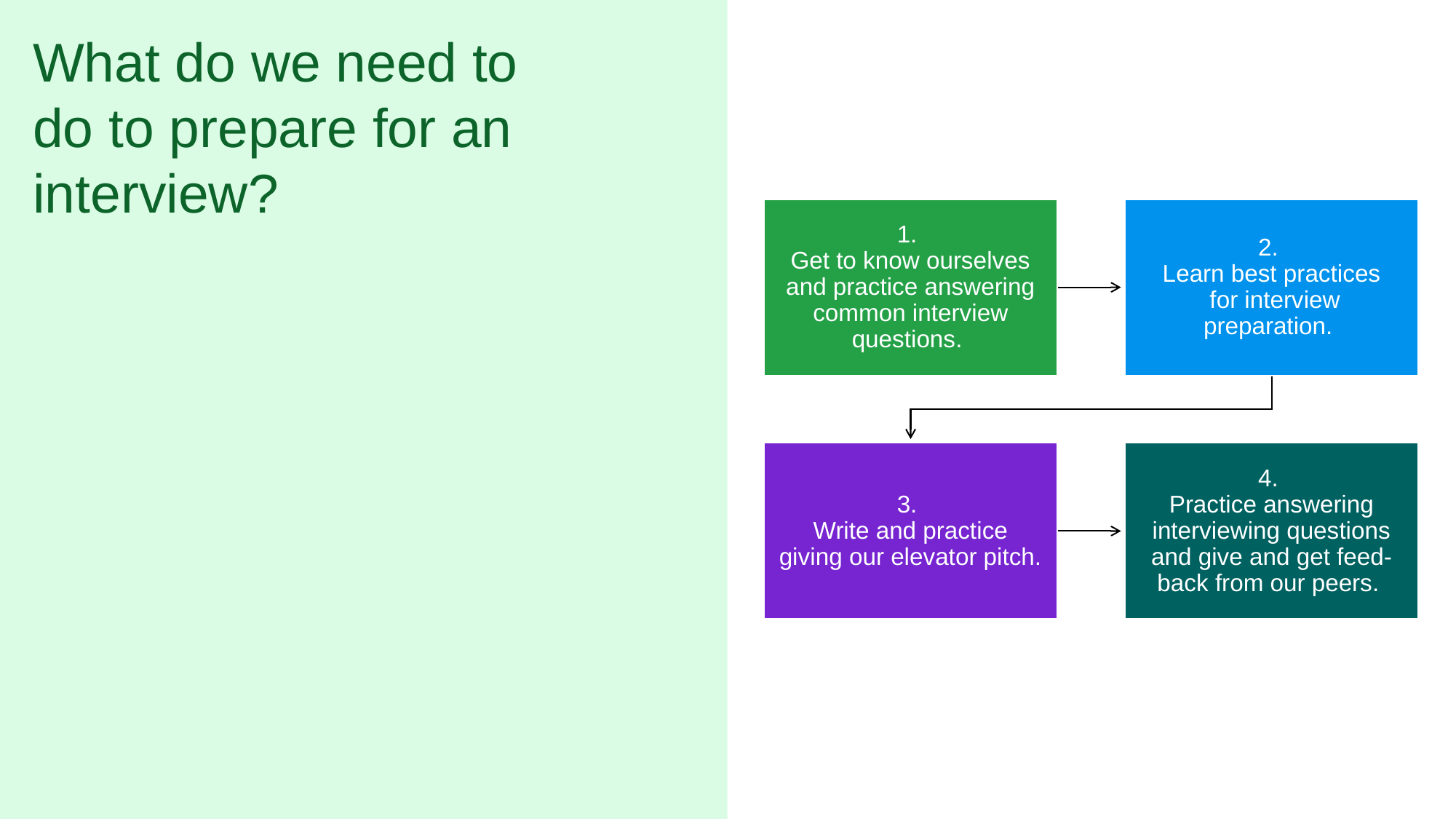

What do we need to do to prepare for an interview?

1.
Get to know ourselves and practice answering common interview questions.

2.
Learn best practices
 for interview preparation.

3.
Write and practice giving our elevator pitch.
4.
Practice answering interviewing questions and give and get feed-back from our peers.